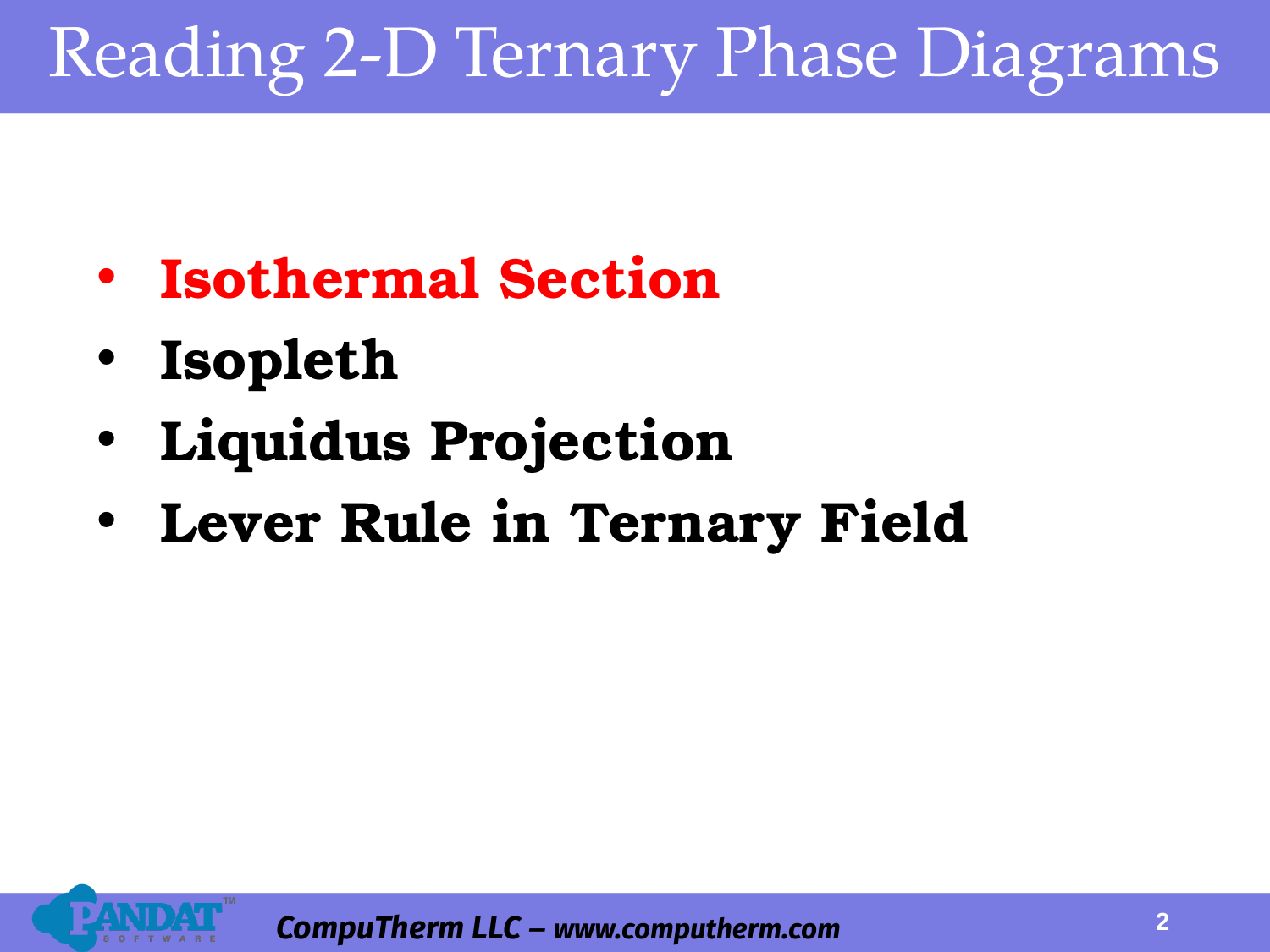

# Reading 2-D Ternary Phase Diagrams
Isothermal Section
Isopleth
Liquidus Projection
Lever Rule in Ternary Field